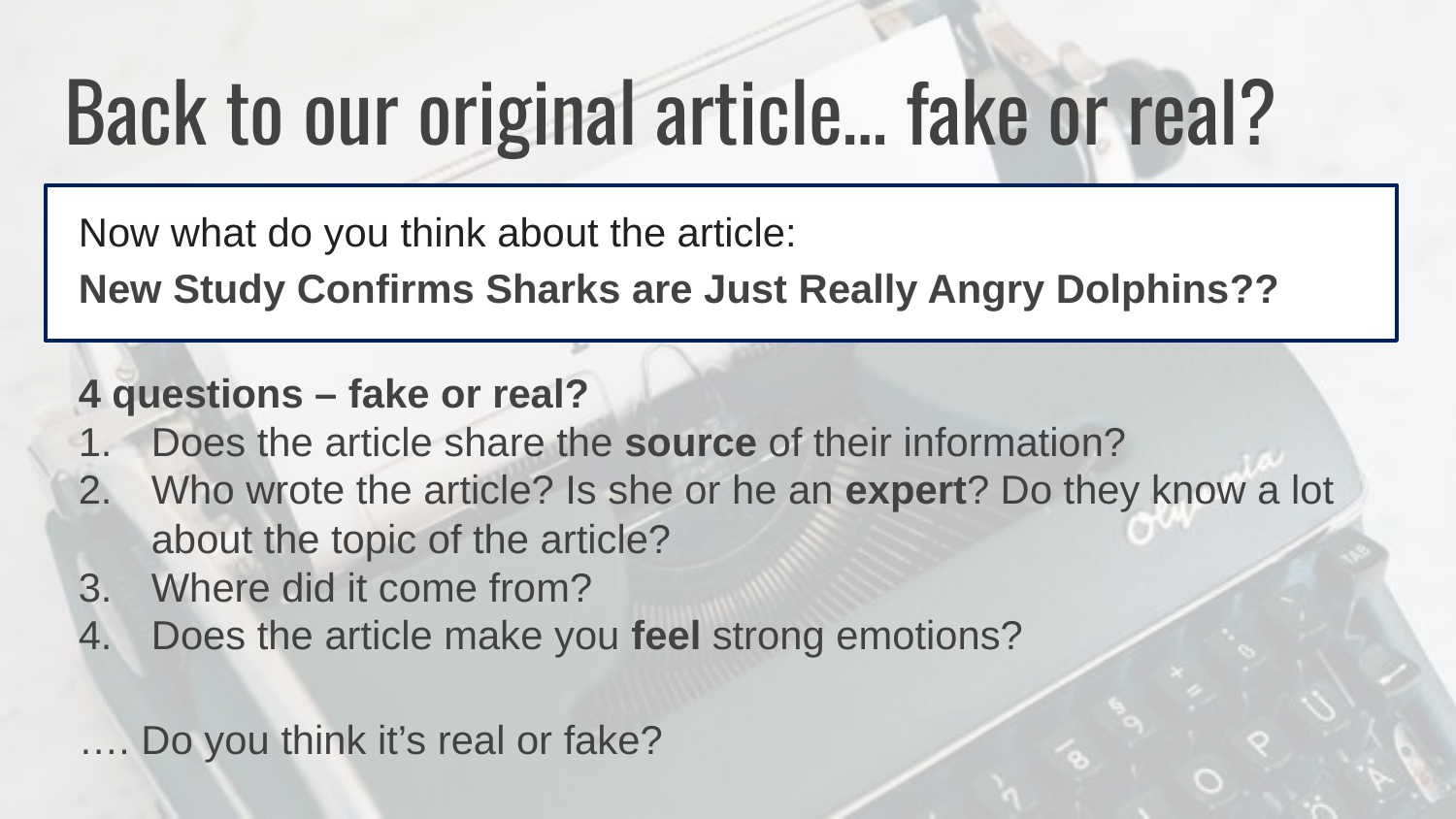

# Back to our original article… fake or real?
Now what do you think about the article:
New Study Confirms Sharks are Just Really Angry Dolphins??

4 questions – fake or real?
Does the article share the source of their information?
Who wrote the article? Is she or he an expert? Do they know a lot about the topic of the article?
Where did it come from?
Does the article make you feel strong emotions?

…. Do you think it’s real or fake?